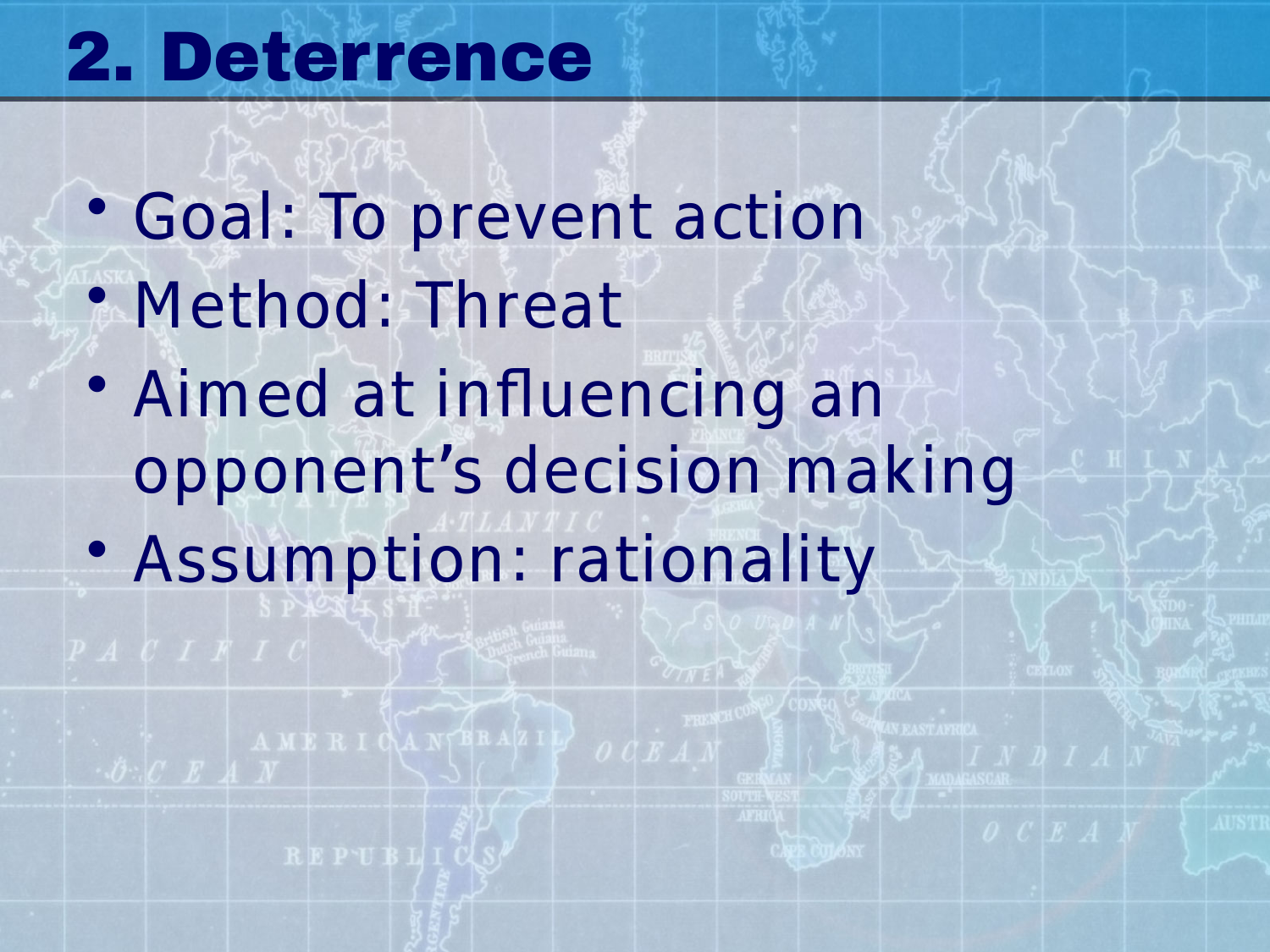

# 2. Deterrence
Goal: To prevent action
Method: Threat
Aimed at influencing an opponent’s decision making
Assumption: rationality